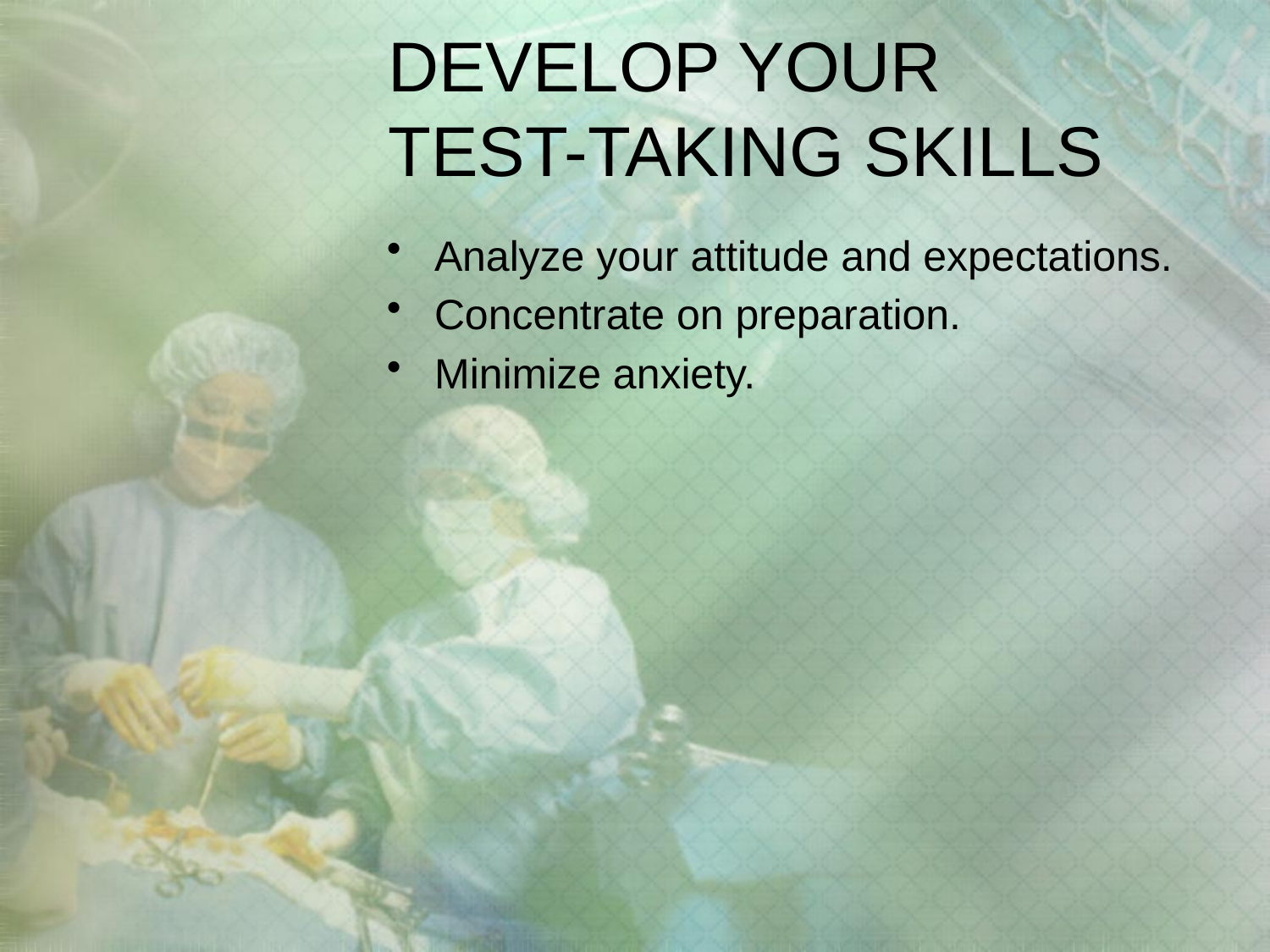

# DEVELOP YOUR TEST-TAKING SKILLS
Analyze your attitude and expectations.
Concentrate on preparation.
Minimize anxiety.